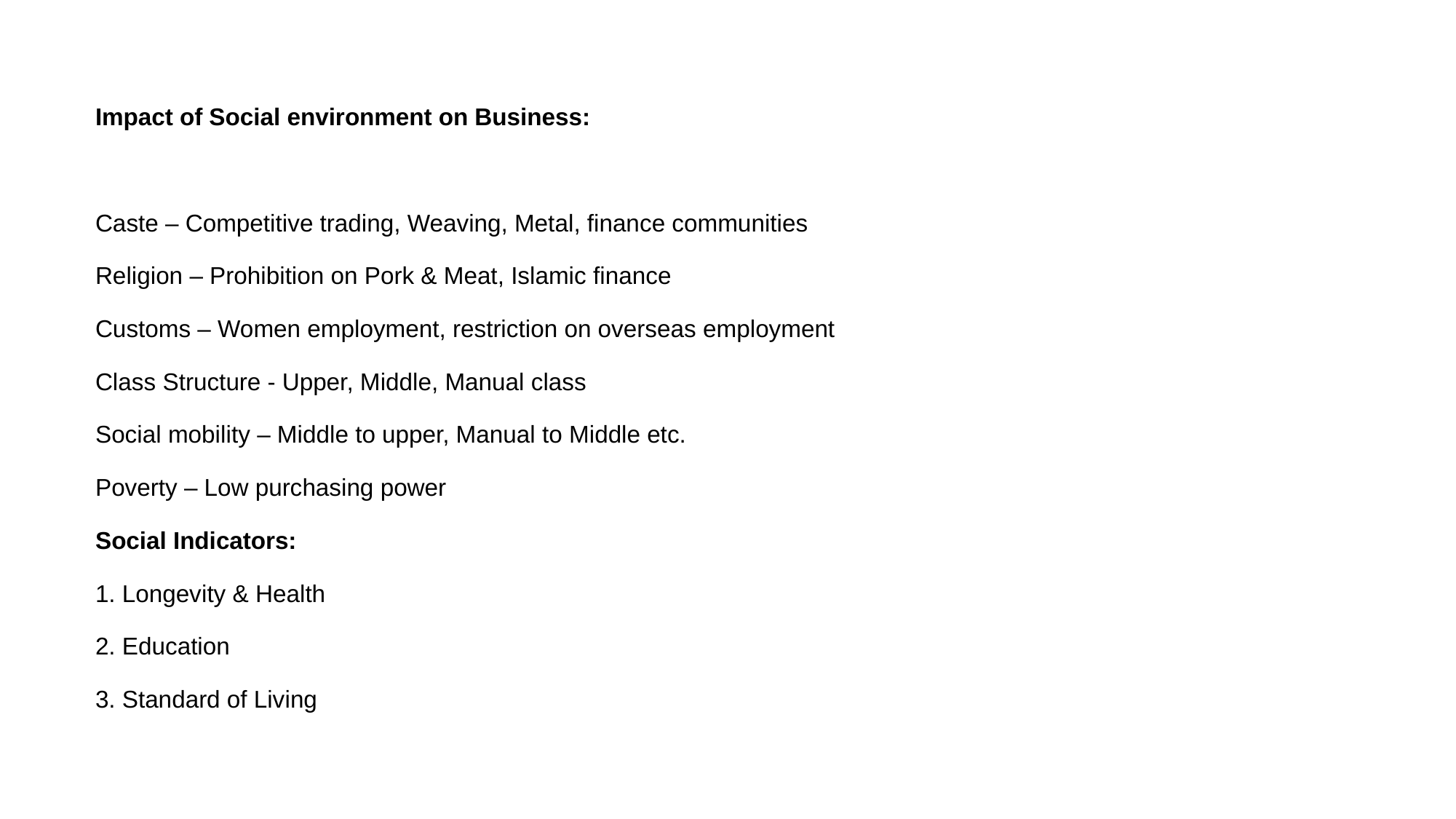

Impact of Social environment on Business:

Caste – Competitive trading, Weaving, Metal, finance communities
Religion – Prohibition on Pork & Meat, Islamic finance
Customs – Women employment, restriction on overseas employment
Class Structure - Upper, Middle, Manual class
Social mobility – Middle to upper, Manual to Middle etc.
Poverty – Low purchasing power
Social Indicators:
1. Longevity & Health
2. Education
3. Standard of Living